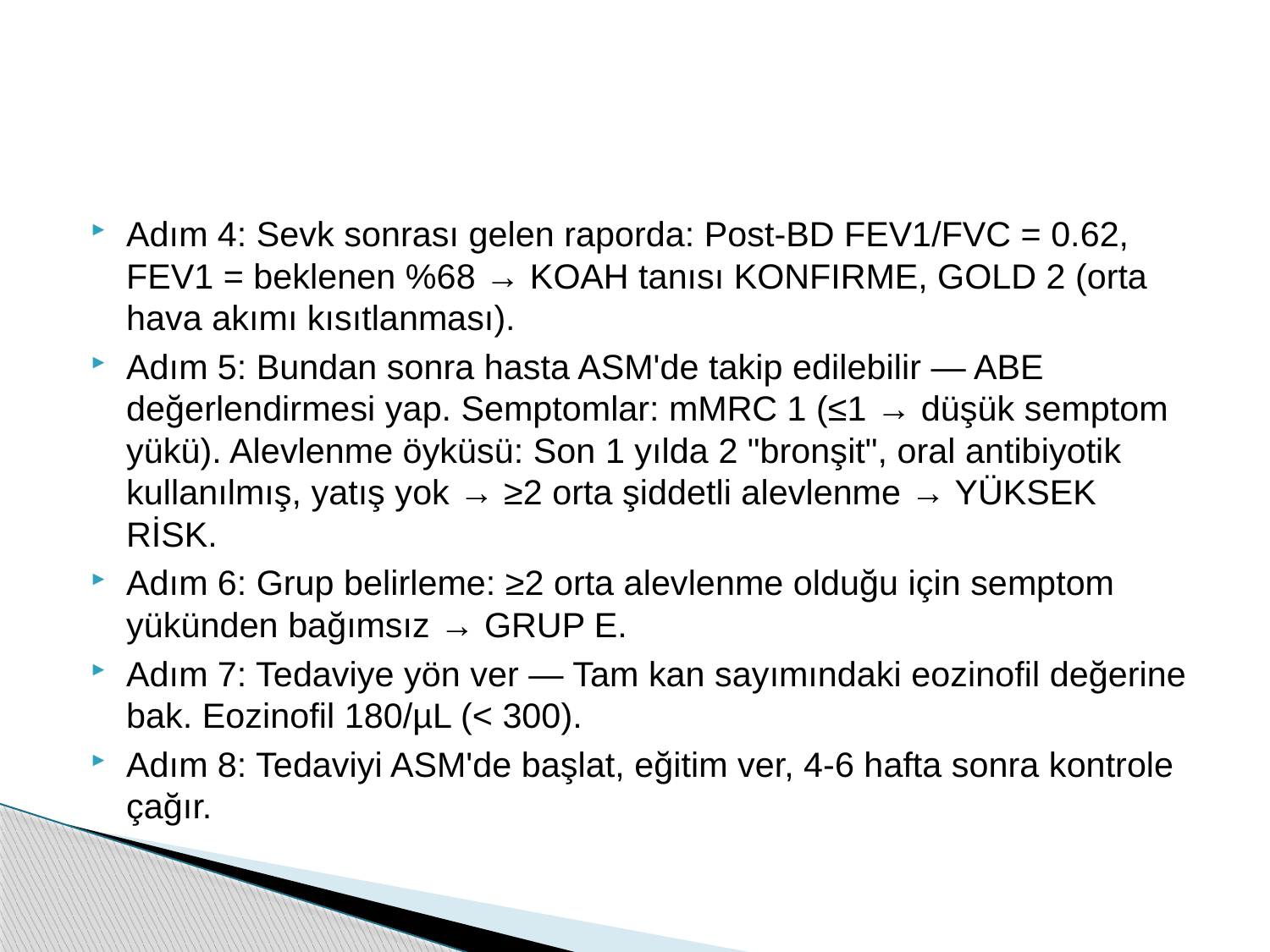

#
Adım 4: Sevk sonrası gelen raporda: Post-BD FEV1/FVC = 0.62, FEV1 = beklenen %68 → KOAH tanısı KONFIRME, GOLD 2 (orta hava akımı kısıtlanması).
Adım 5: Bundan sonra hasta ASM'de takip edilebilir — ABE değerlendirmesi yap. Semptomlar: mMRC 1 (≤1 → düşük semptom yükü). Alevlenme öyküsü: Son 1 yılda 2 "bronşit", oral antibiyotik kullanılmış, yatış yok → ≥2 orta şiddetli alevlenme → YÜKSEK RİSK.
Adım 6: Grup belirleme: ≥2 orta alevlenme olduğu için semptom yükünden bağımsız → GRUP E.
Adım 7: Tedaviye yön ver — Tam kan sayımındaki eozinofil değerine bak. Eozinofil 180/µL (< 300).
Adım 8: Tedaviyi ASM'de başlat, eğitim ver, 4-6 hafta sonra kontrole çağır.